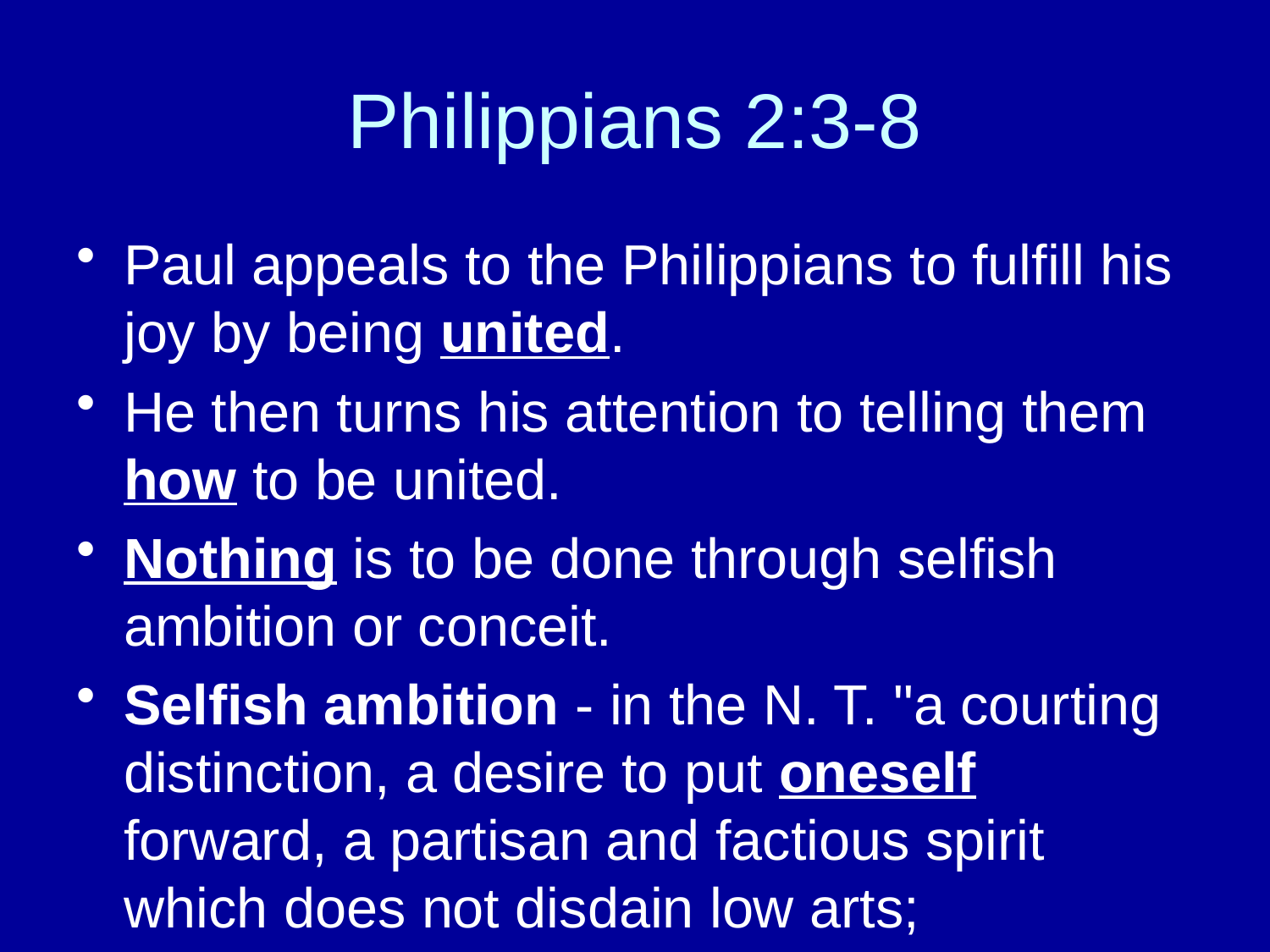

# Philippians 2:3-8
Paul appeals to the Philippians to fulfill his joy by being united.
He then turns his attention to telling them how to be united.
Nothing is to be done through selfish ambition or conceit.
Selfish ambition - in the N. T. "a courting distinction, a desire to put oneself forward, a partisan and factious spirit which does not disdain low arts; partisanship, factiousness" (Thayer's PC Study Bible)